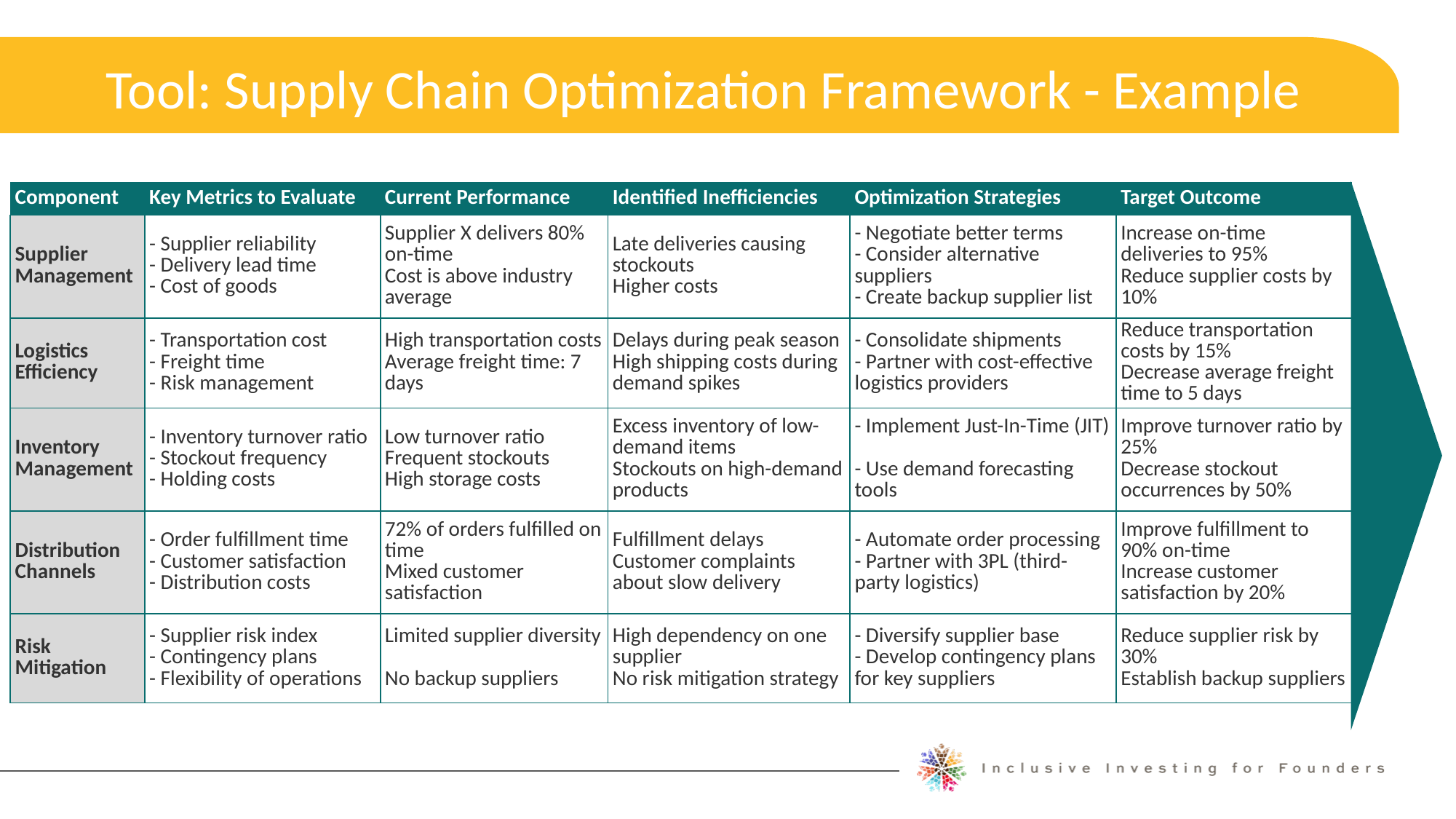

Tool: Supply Chain Optimization Framework - Example
Expanding Your Network
| Component | Key Metrics to Evaluate | Current Performance | Identified Inefficiencies | Optimization Strategies | Target Outcome |
| --- | --- | --- | --- | --- | --- |
| Supplier Management | - Supplier reliability - Delivery lead time - Cost of goods | Supplier X delivers 80% on-time Cost is above industry average | Late deliveries causing stockouts Higher costs | - Negotiate better terms - Consider alternative suppliers - Create backup supplier list | Increase on-time deliveries to 95% Reduce supplier costs by 10% |
| Logistics Efficiency | - Transportation cost - Freight time - Risk management | High transportation costs Average freight time: 7 days | Delays during peak season High shipping costs during demand spikes | - Consolidate shipments - Partner with cost-effective logistics providers | Reduce transportation costs by 15% Decrease average freight time to 5 days |
| Inventory Management | - Inventory turnover ratio - Stockout frequency - Holding costs | Low turnover ratio Frequent stockouts High storage costs | Excess inventory of low-demand items Stockouts on high-demand products | - Implement Just-In-Time (JIT) - Use demand forecasting tools | Improve turnover ratio by 25% Decrease stockout occurrences by 50% |
| Distribution Channels | - Order fulfillment time - Customer satisfaction - Distribution costs | 72% of orders fulfilled on time Mixed customer satisfaction | Fulfillment delays Customer complaints about slow delivery | - Automate order processing - Partner with 3PL (third-party logistics) | Improve fulfillment to 90% on-time Increase customer satisfaction by 20% |
| Risk Mitigation | - Supplier risk index - Contingency plans - Flexibility of operations | Limited supplier diversity No backup suppliers | High dependency on one supplier No risk mitigation strategy | - Diversify supplier base - Develop contingency plans for key suppliers | Reduce supplier risk by 30% Establish backup suppliers |